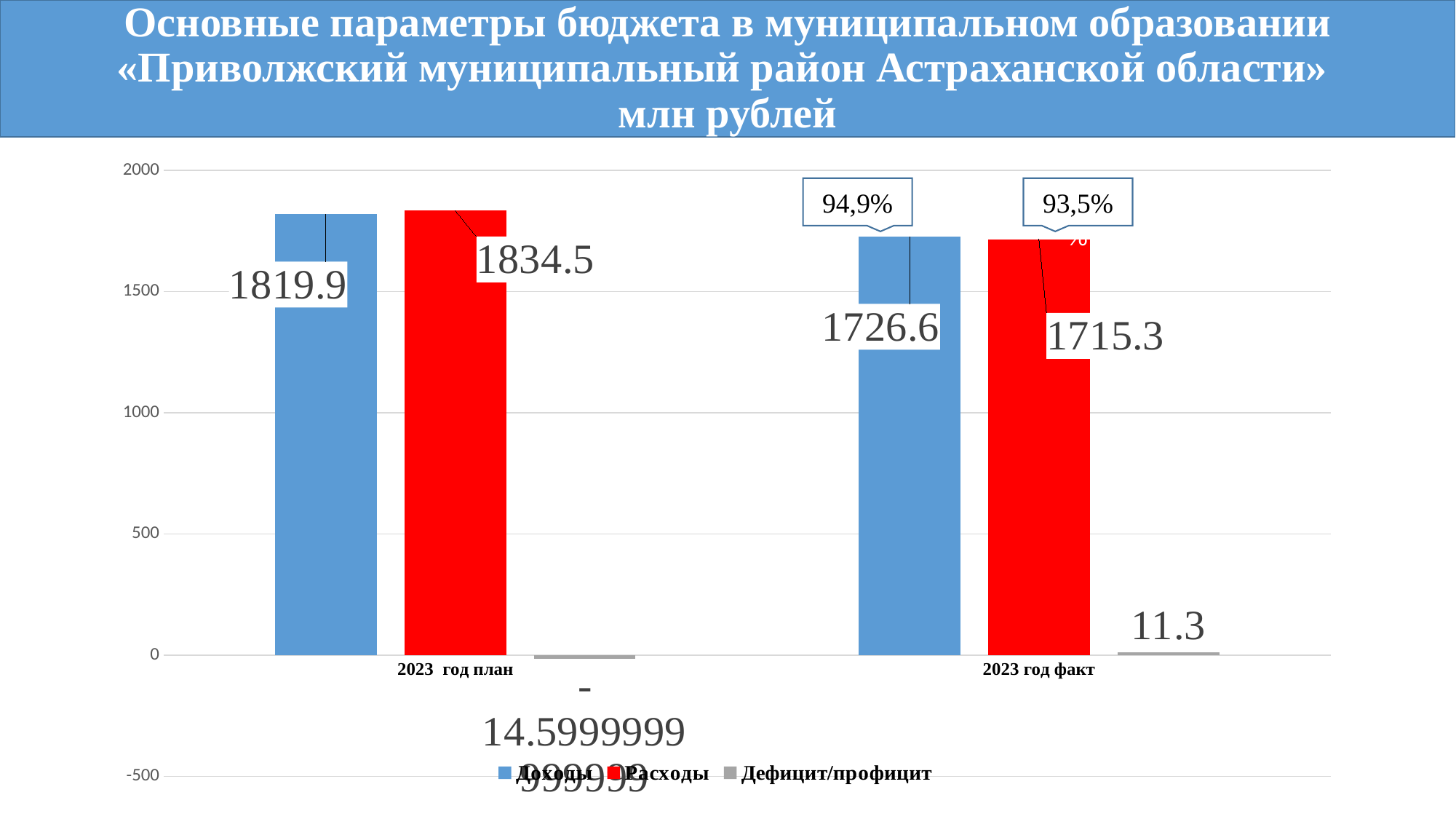

Основные параметры бюджета в муниципальном образовании «Приволжский муниципальный район Астраханской области»
млн рублей

### Chart

| Category | Доходы | Расходы | Дефицит/профицит |
|---|---|---|---|
| 2023  год план | 1819.9 | 1834.5 | -14.599999999999909 |
| 2023 год факт | 1726.6 | 1715.3 | 11.299999999999955 |
94,9%

93,5%%